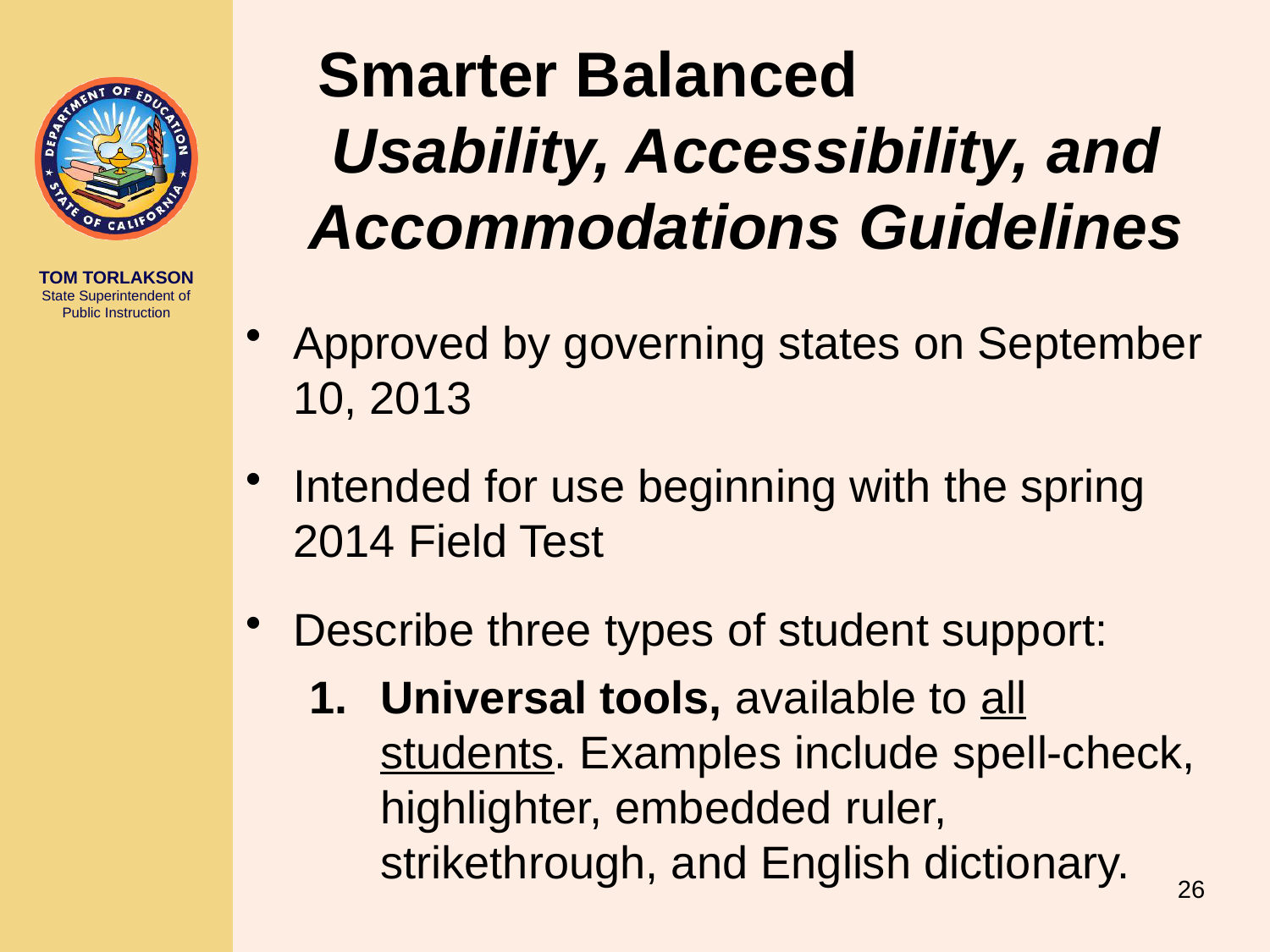

# Smarter Balanced                   Usability, Accessibility, and Accommodations Guidelines
Approved by governing states on September 10, 2013

Intended for use beginning with the spring 2014 Field Test

Describe three types of student support:

Universal tools, available to all students. Examples include spell-check, highlighter, embedded ruler, strikethrough, and English dictionary.

26